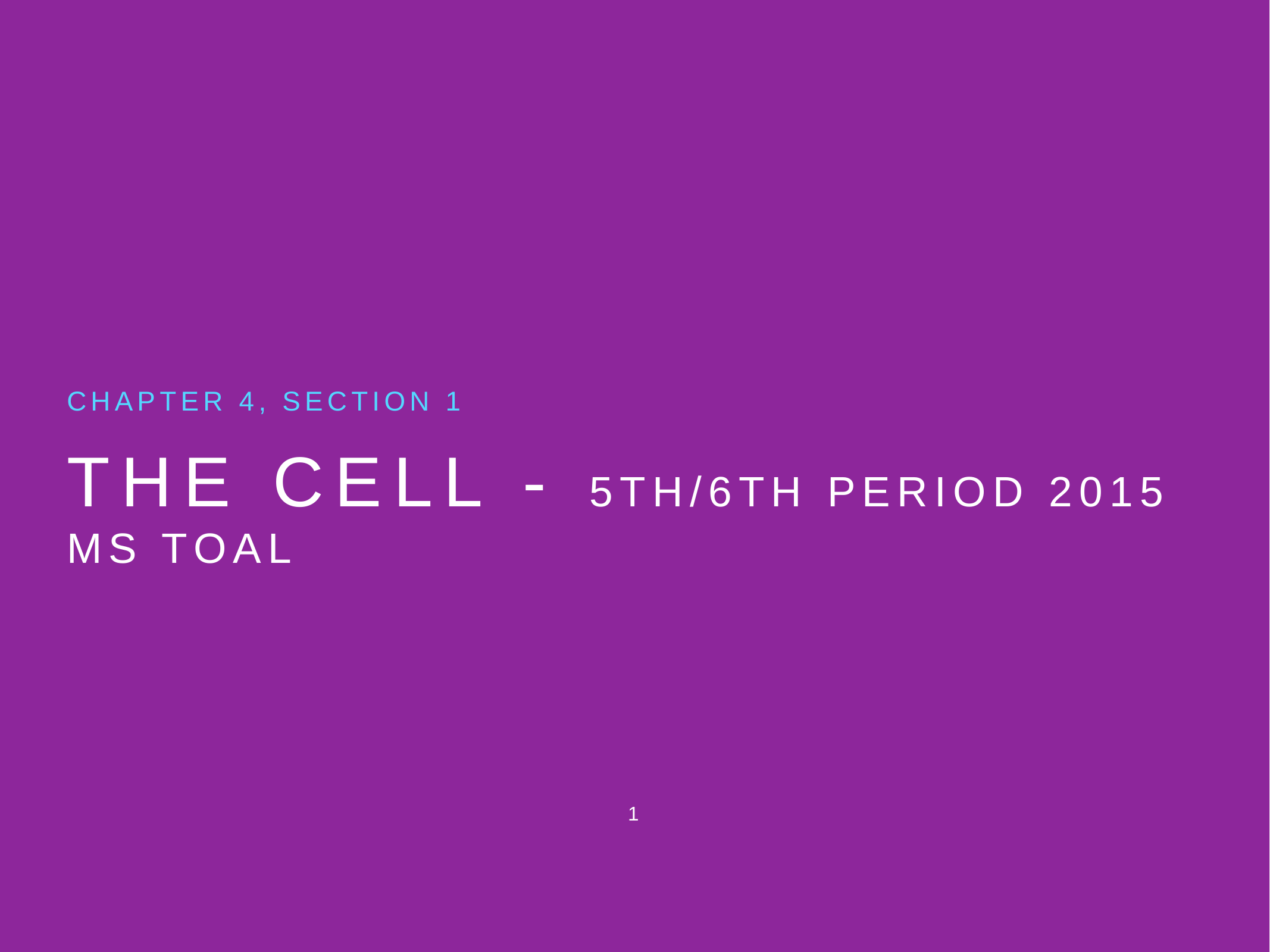

CHAPTER 4, SECTION 1
# THE CELL - 5th/6th period 2015
ms toal
1